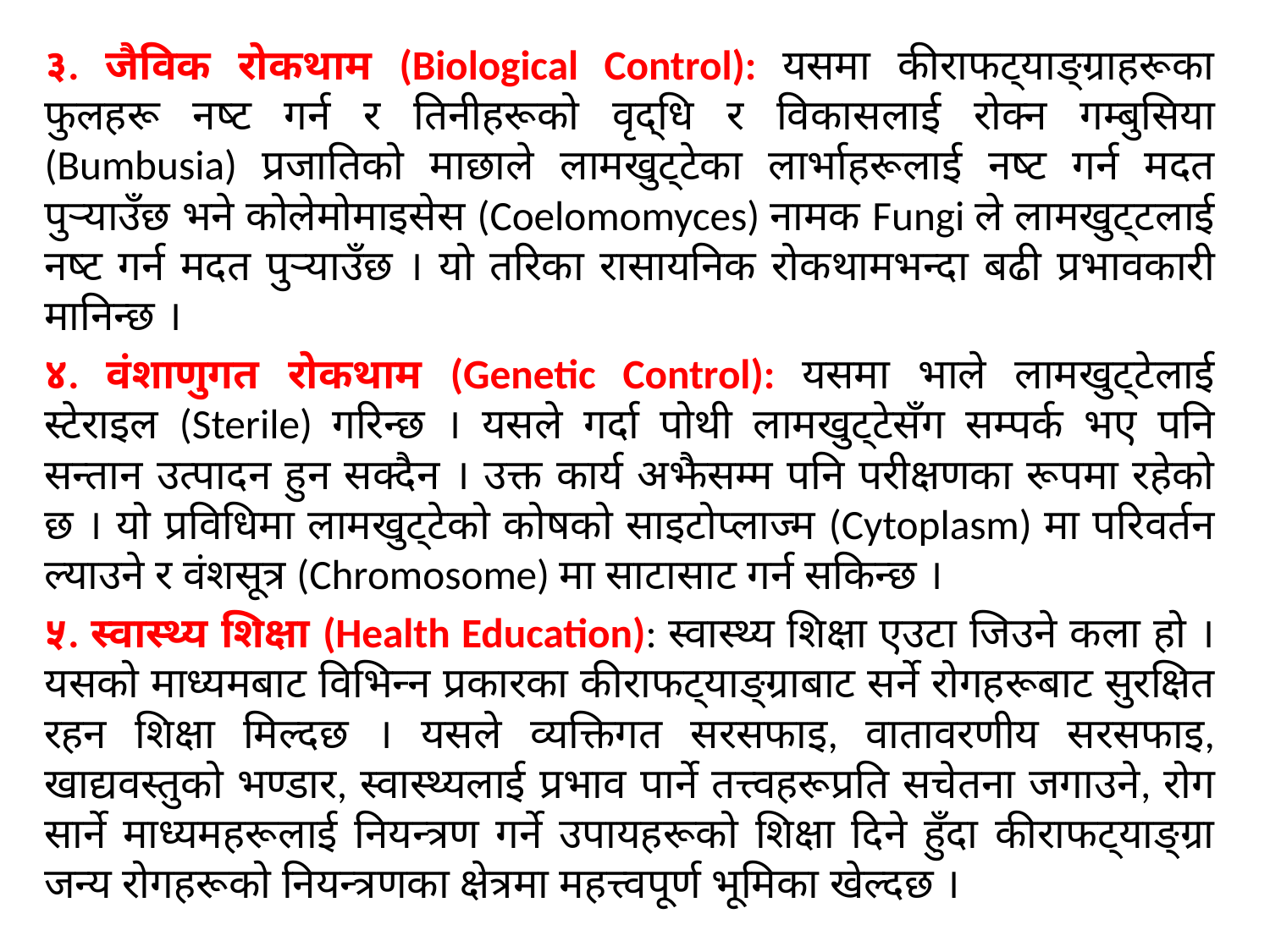

३. जैविक रोकथाम (Biological Control): यसमा कीराफट्याङ्ग्राहरूका फुलहरू नष्ट गर्न र तिनीहरूको वृद्धि र विकासलाई रोक्न गम्बुसिया (Bumbusia) प्रजातिको माछाले लामखुट्टेका लार्भाहरूलाई नष्ट गर्न मदत पुऱ्याउँछ भने कोलेमोमाइसेस (Coelomomyces) नामक Fungi ले लामखुट्टलाई नष्ट गर्न मदत पुऱ्याउँछ । यो तरिका रासायनिक रोकथामभन्दा बढी प्रभावकारी मानिन्छ ।
४. वंशाणुगत रोकथाम (Genetic Control): यसमा भाले लामखुट्टेलाई स्टेराइल (Sterile) गरिन्छ । यसले गर्दा पोथी लामखुट्टेसँग सम्पर्क भए पनि सन्तान उत्पादन हुन सक्दैन । उक्त कार्य अझैसम्म पनि परीक्षणका रूपमा रहेको छ । यो प्रविधिमा लामखुट्टेको कोषको साइटोप्लाज्म (Cytoplasm) मा परिवर्तन ल्याउने र वंशसूत्र (Chromosome) मा साटासाट गर्न सकिन्छ ।
५. स्वास्थ्य शिक्षा (Health Education): स्वास्थ्य शिक्षा एउटा जिउने कला हो । यसको माध्यमबाट विभिन्न प्रकारका कीराफट्याङ्ग्राबाट सर्ने रोगहरूबाट सुरक्षित रहन शिक्षा मिल्दछ । यसले व्यक्तिगत सरसफाइ, वातावरणीय सरसफाइ, खाद्यवस्तुको भण्डार, स्वास्थ्यलाई प्रभाव पार्ने तत्त्वहरूप्रति सचेतना जगाउने, रोग सार्ने माध्यमहरूलाई नियन्त्रण गर्ने उपायहरूको शिक्षा दिने हुँदा कीराफट्याङ्ग्रा जन्य रोगहरूको नियन्त्रणका क्षेत्रमा महत्त्वपूर्ण भूमिका खेल्दछ ।